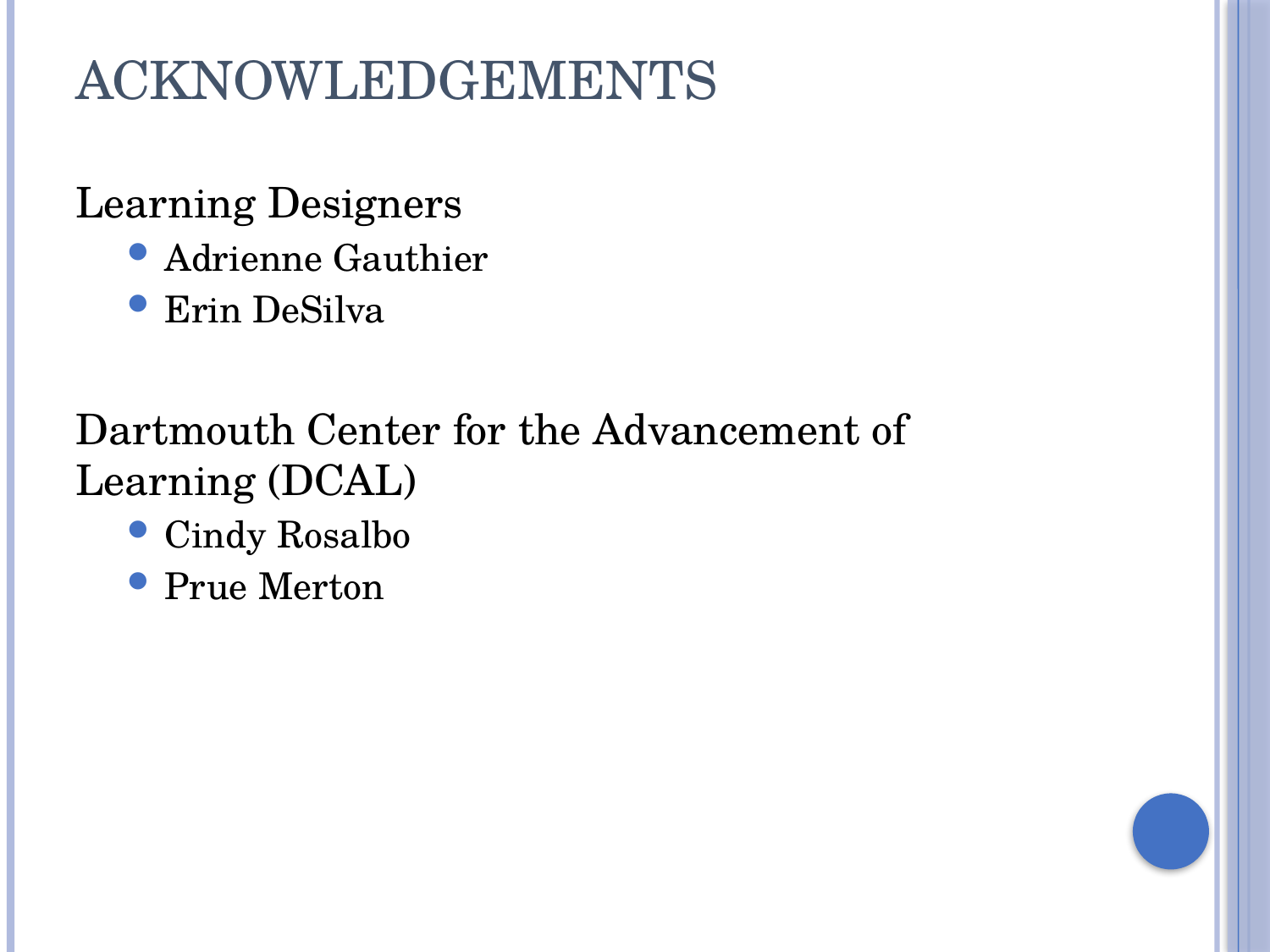

# Acknowledgements
Learning Designers
Adrienne Gauthier
Erin DeSilva

Dartmouth Center for the Advancement of Learning (DCAL)
Cindy Rosalbo
Prue Merton